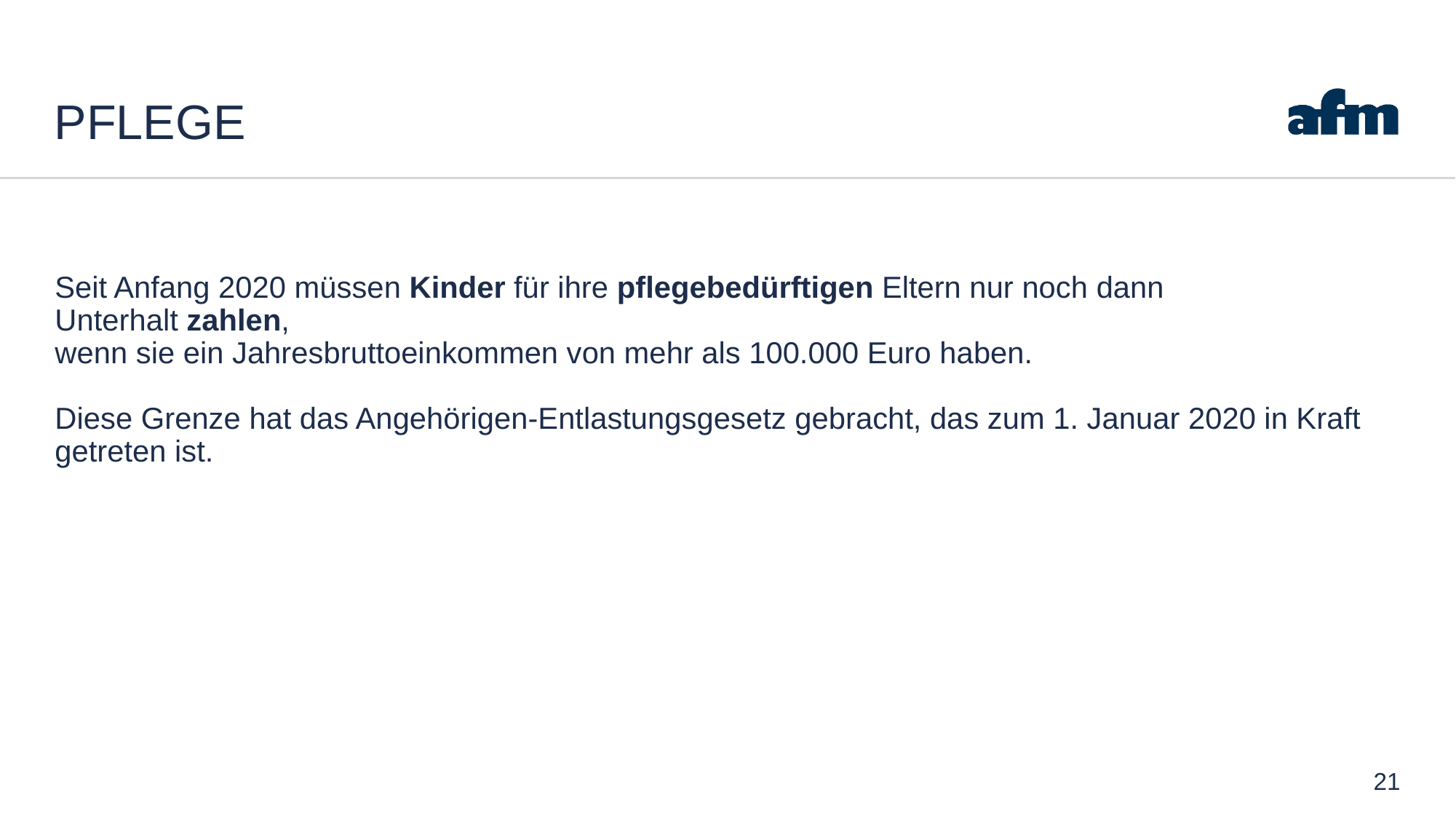

# Pflege

Seit Anfang 2020 müssen Kinder für ihre pflegebedürftigen Eltern nur noch dann Unterhalt zahlen,
wenn sie ein Jahresbruttoeinkommen von mehr als 100.000 Euro haben.
Diese Grenze hat das Angehörigen-Entlastungsgesetz gebracht, das zum 1. Januar 2020 in Kraft getreten ist.
21